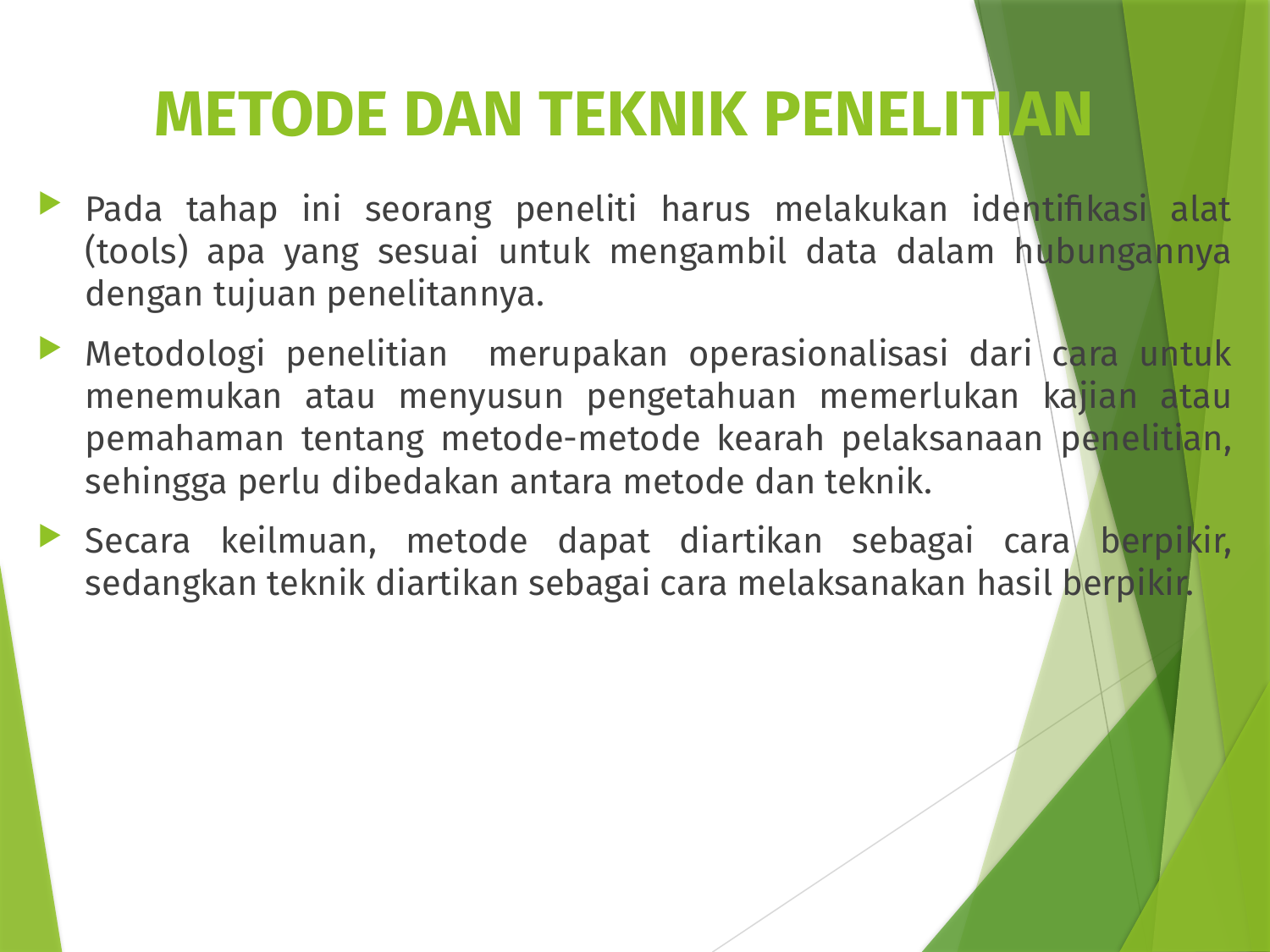

# METODE DAN TEKNIK PENELITIAN
BAB IV
Pada tahap ini seorang peneliti harus melakukan identifikasi alat (tools) apa yang sesuai untuk mengambil data dalam hubungannya dengan tujuan penelitannya.
Metodologi penelitian  merupakan operasionalisasi dari cara untuk menemukan atau menyusun pengetahuan memerlukan kajian atau pemahaman tentang metode-metode kearah pelaksanaan penelitian, sehingga perlu dibedakan antara metode dan teknik.
Secara keilmuan, metode dapat diartikan sebagai cara berpikir, sedangkan teknik diartikan sebagai cara melaksanakan hasil berpikir.